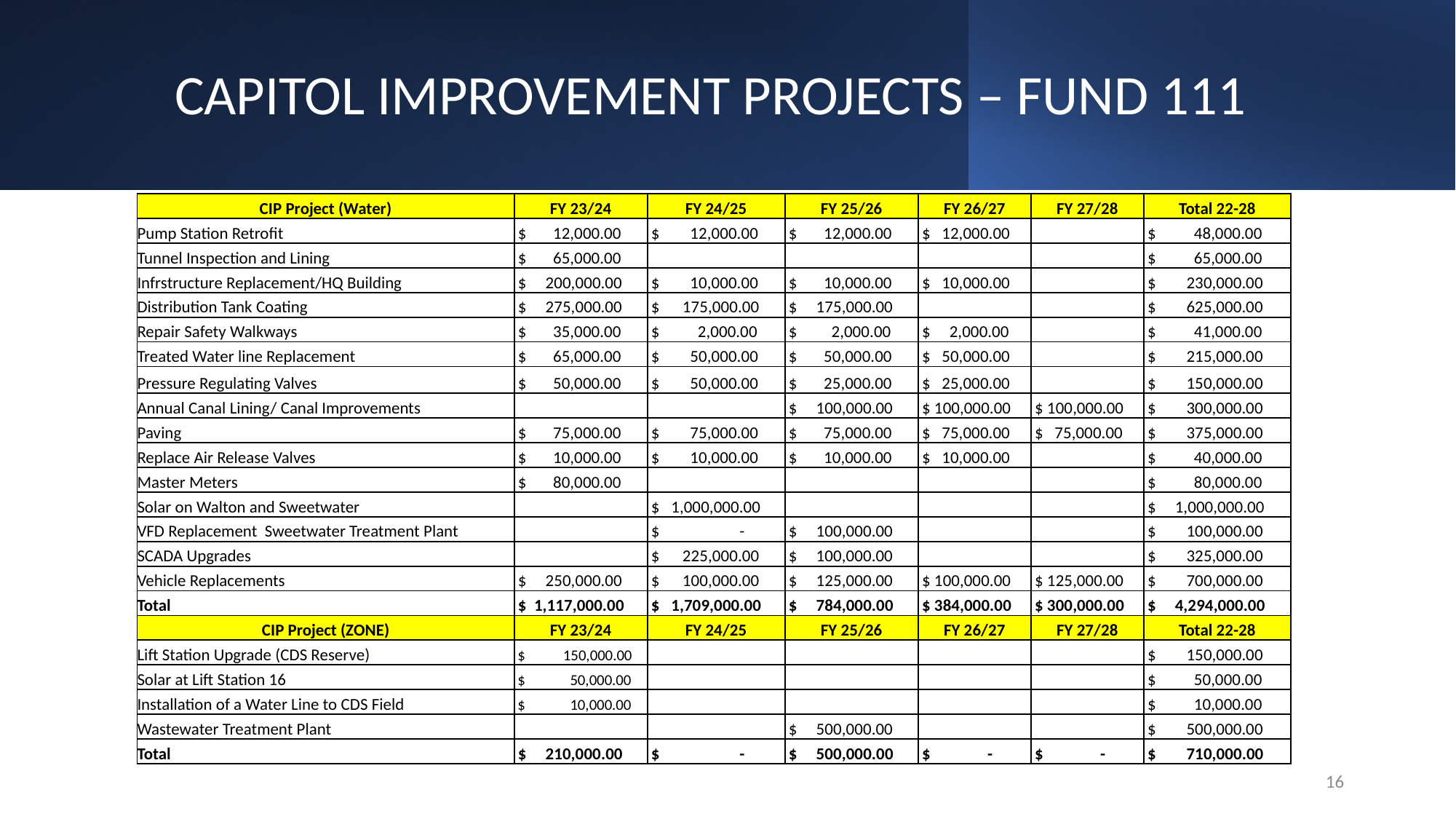

# CAPITOL IMPROVEMENT PROJECTS – FUND 111
| CIP Project (Water) | FY 23/24 | FY 24/25 | FY 25/26 | FY 26/27 | FY 27/28 | Total 22-28 |
| --- | --- | --- | --- | --- | --- | --- |
| Pump Station Retrofit | $ 12,000.00 | $ 12,000.00 | $ 12,000.00 | $ 12,000.00 |  | $ 48,000.00 |
| Tunnel Inspection and Lining | $ 65,000.00 |  |  |  |  | $ 65,000.00 |
| Infrstructure Replacement/HQ Building | $ 200,000.00 | $ 10,000.00 | $ 10,000.00 | $ 10,000.00 |  | $ 230,000.00 |
| Distribution Tank Coating | $ 275,000.00 | $ 175,000.00 | $ 175,000.00 |  |  | $ 625,000.00 |
| Repair Safety Walkways | $ 35,000.00 | $ 2,000.00 | $ 2,000.00 | $ 2,000.00 |  | $ 41,000.00 |
| Treated Water line Replacement | $ 65,000.00 | $ 50,000.00 | $ 50,000.00 | $ 50,000.00 |  | $ 215,000.00 |
| Pressure Regulating Valves | $ 50,000.00 | $ 50,000.00 | $ 25,000.00 | $ 25,000.00 |  | $ 150,000.00 |
| Annual Canal Lining/ Canal Improvements |  |  | $ 100,000.00 | $ 100,000.00 | $ 100,000.00 | $ 300,000.00 |
| Paving | $ 75,000.00 | $ 75,000.00 | $ 75,000.00 | $ 75,000.00 | $ 75,000.00 | $ 375,000.00 |
| Replace Air Release Valves | $ 10,000.00 | $ 10,000.00 | $ 10,000.00 | $ 10,000.00 |  | $ 40,000.00 |
| Master Meters | $ 80,000.00 |  |  |  |  | $ 80,000.00 |
| Solar on Walton and Sweetwater |  | $ 1,000,000.00 |  |  |  | $ 1,000,000.00 |
| VFD Replacement Sweetwater Treatment Plant |  | $ - | $ 100,000.00 |  |  | $ 100,000.00 |
| SCADA Upgrades |  | $ 225,000.00 | $ 100,000.00 |  |  | $ 325,000.00 |
| Vehicle Replacements | $ 250,000.00 | $ 100,000.00 | $ 125,000.00 | $ 100,000.00 | $ 125,000.00 | $ 700,000.00 |
| Total | $ 1,117,000.00 | $ 1,709,000.00 | $ 784,000.00 | $ 384,000.00 | $ 300,000.00 | $ 4,294,000.00 |
| CIP Project (ZONE) | FY 23/24 | FY 24/25 | FY 25/26 | FY 26/27 | FY 27/28 | Total 22-28 |
| Lift Station Upgrade (CDS Reserve) | $ 150,000.00 |  |  |  |  | $ 150,000.00 |
| Solar at Lift Station 16 | $ 50,000.00 |  |  |  |  | $ 50,000.00 |
| Installation of a Water Line to CDS Field | $ 10,000.00 |  |  |  |  | $ 10,000.00 |
| Wastewater Treatment Plant |  |  | $ 500,000.00 |  |  | $ 500,000.00 |
| Total | $ 210,000.00 | $ - | $ 500,000.00 | $ - | $ - | $ 710,000.00 |
16